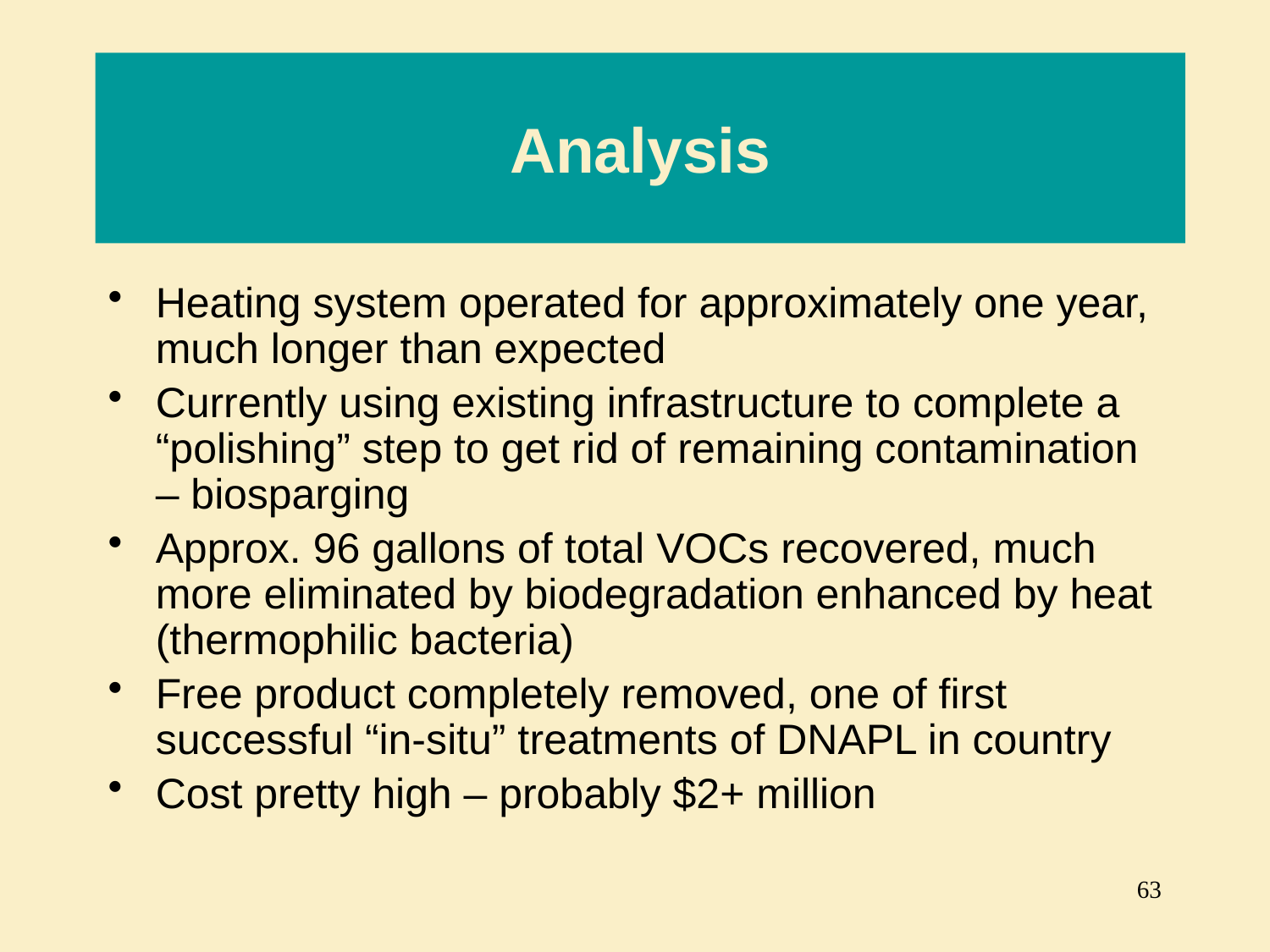

# Analysis
Heating system operated for approximately one year, much longer than expected
Currently using existing infrastructure to complete a “polishing” step to get rid of remaining contamination – biosparging
Approx. 96 gallons of total VOCs recovered, much more eliminated by biodegradation enhanced by heat (thermophilic bacteria)
Free product completely removed, one of first successful “in-situ” treatments of DNAPL in country
Cost pretty high – probably $2+ million

63